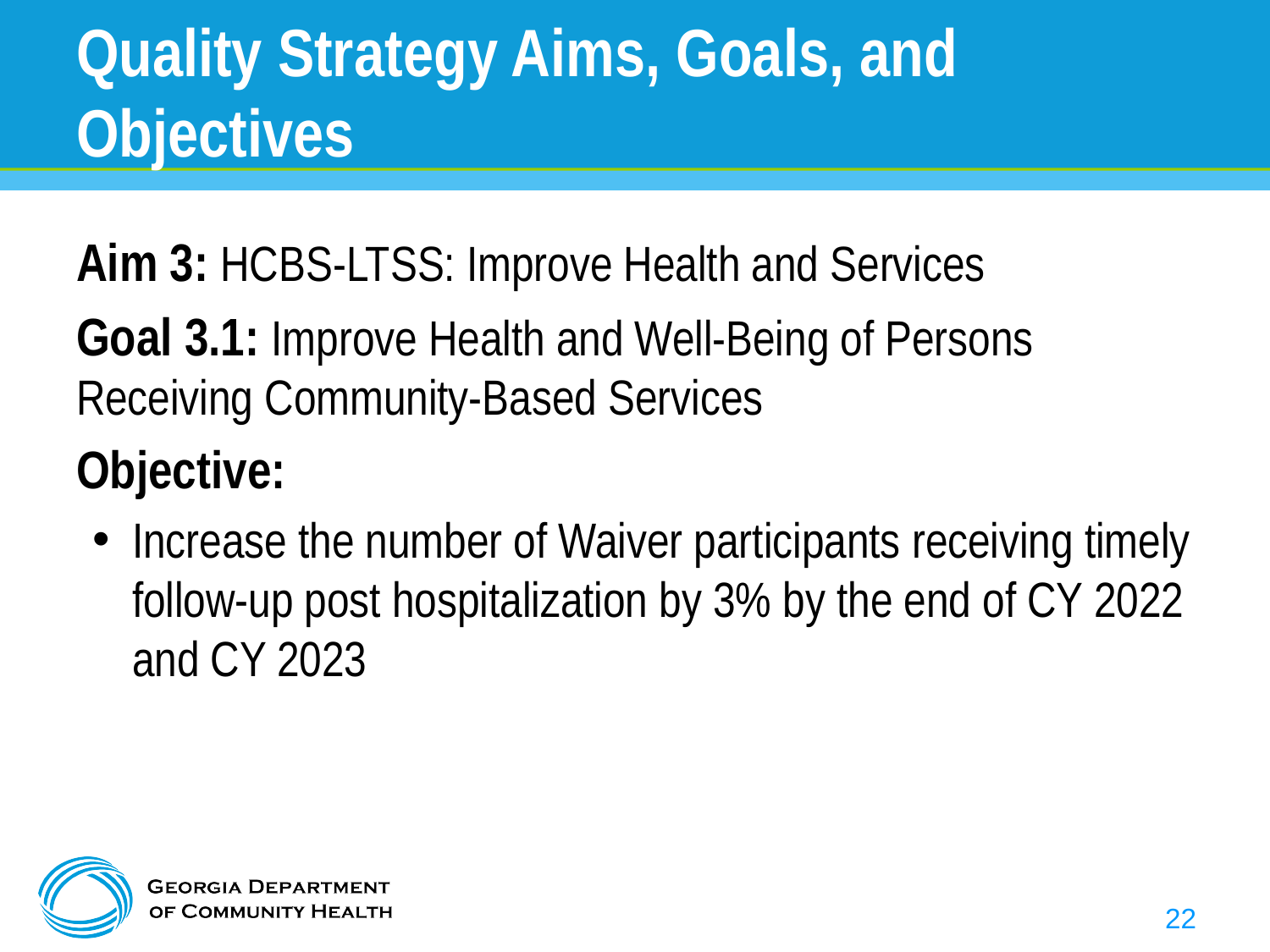

# Quality Strategy Aims, Goals, and Objectives

Aim 3: HCBS-LTSS: Improve Health and Services
Goal 3.1: Improve Health and Well-Being of Persons Receiving Community-Based Services
Objective:
Increase the number of Waiver participants receiving timely follow-up post hospitalization by 3% by the end of CY 2022 and CY 2023